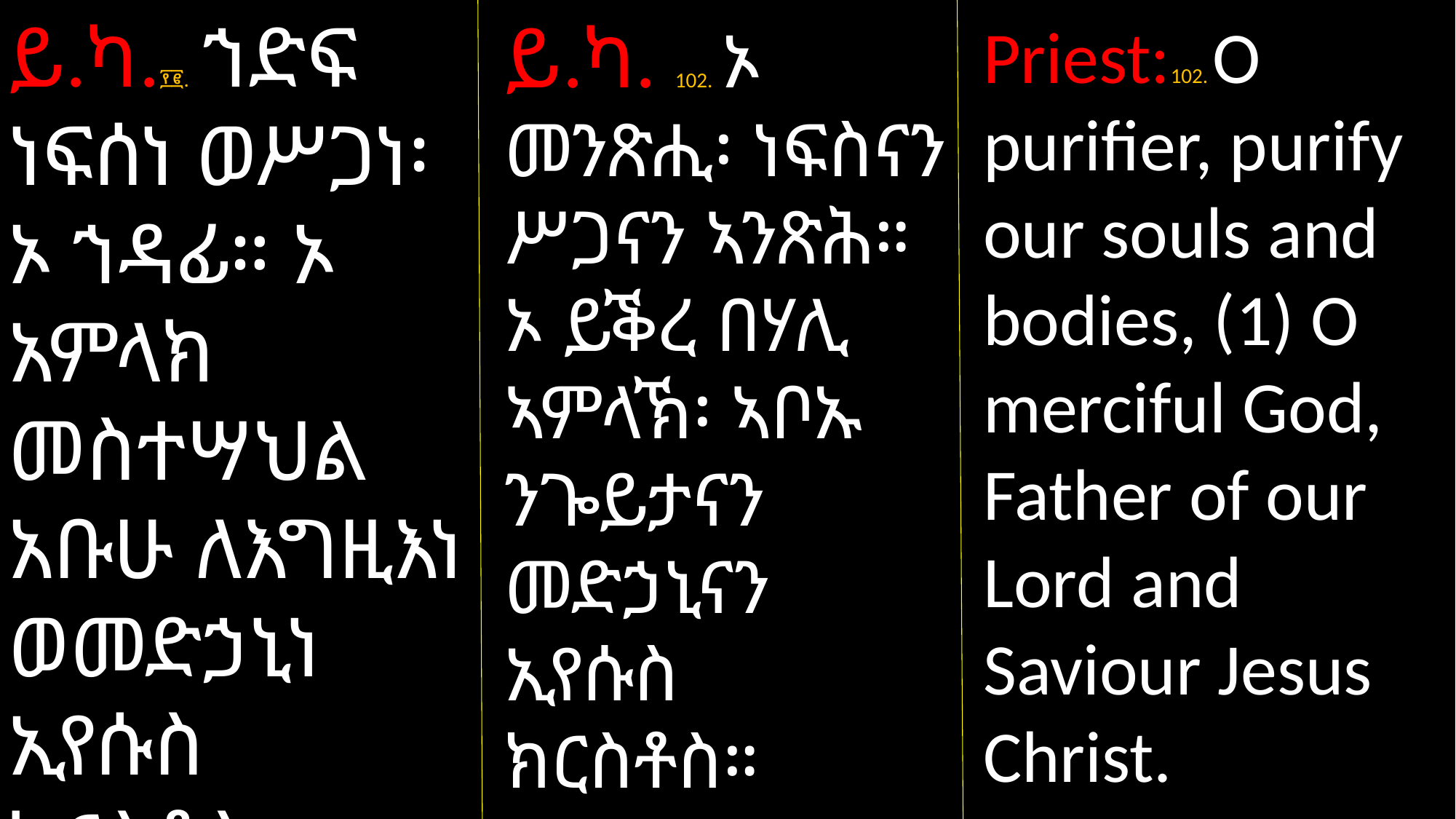

ይ.ካ.፻፪. ኀድፍ ነፍሰነ ወሥጋነ፡  ኦ ኀዳፊ። ኦ አምላክ መስተሣህል አቡሁ ለእግዚእነ ወመድኃኒነ ኢየሱስ ክርስቶስ።
ይ.ካ. 102.  ኦ መንጽሒ፡ ነፍስናን ሥጋናን ኣንጽሕ። ኦ ይቕረ በሃሊ ኣምላኽ፡ ኣቦኡ ንጐይታናን መድኃኒናን ኢየሱስ ክርስቶስ።
Priest:102. O purifier, purify our souls and bodies, (1) O merciful God, Father of our Lord and Saviour Jesus Christ.